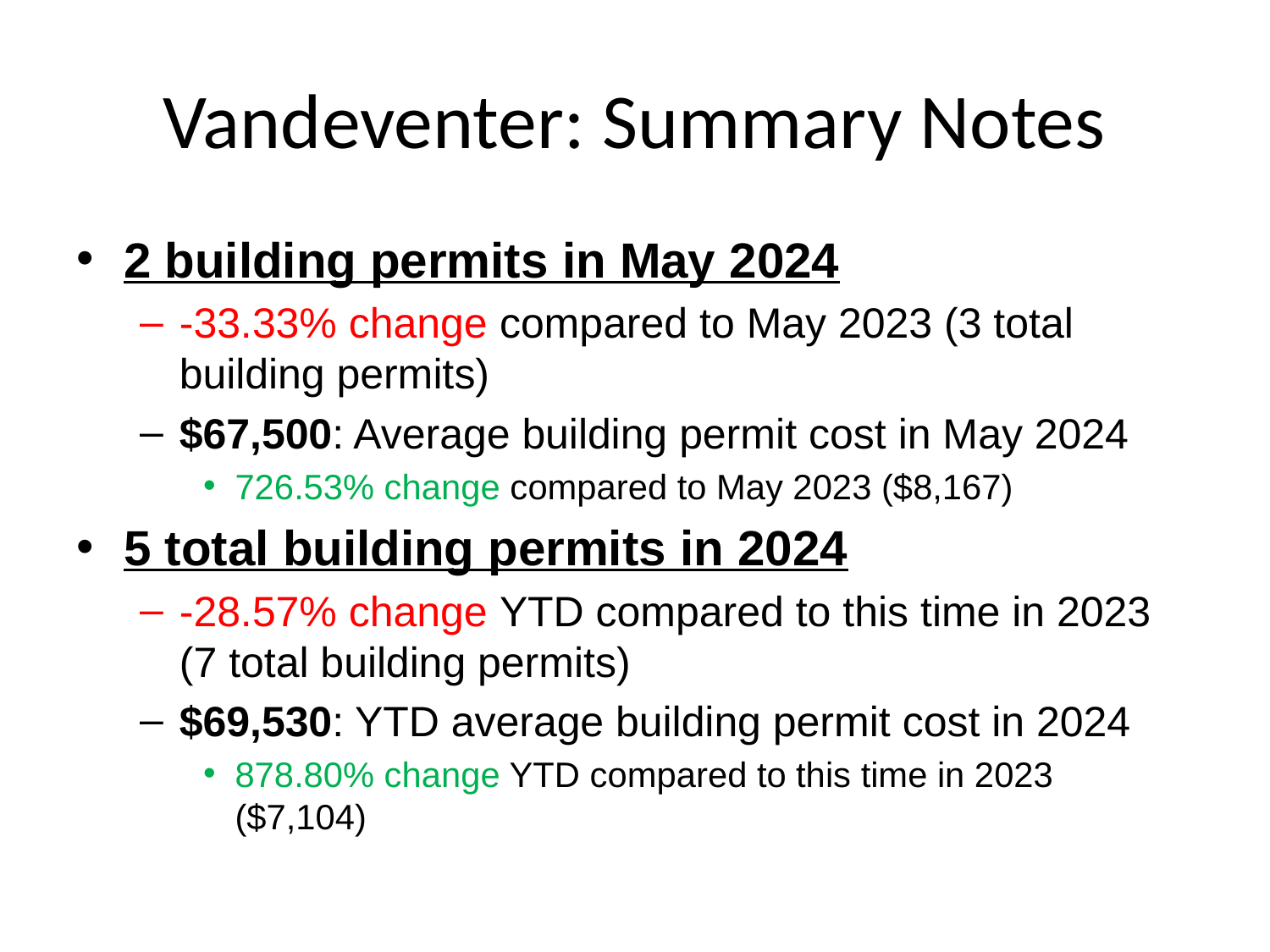

# Vandeventer: Summary Notes
2 building permits in May 2024
-33.33% change compared to May 2023 (3 total building permits)
$67,500: Average building permit cost in May 2024
726.53% change compared to May 2023 ($8,167)
5 total building permits in 2024
-28.57% change YTD compared to this time in 2023 (7 total building permits)
$69,530: YTD average building permit cost in 2024
878.80% change YTD compared to this time in 2023 ($7,104)